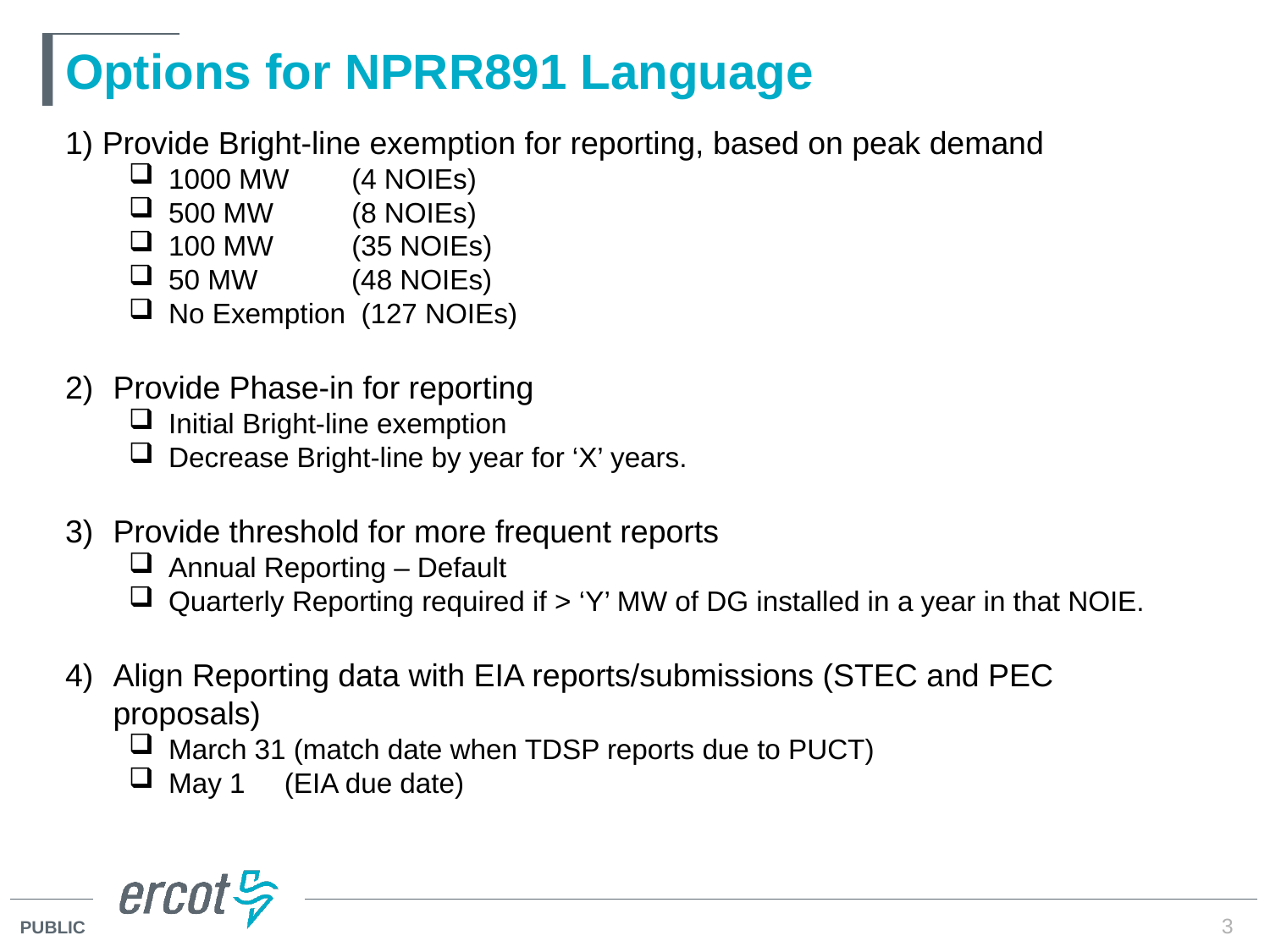

# Options for NPRR891 Language
1) Provide Bright-line exemption for reporting, based on peak demand
1000 MW        (4 NOIEs)
500 MW          (8 NOIEs)
100 MW          (35 NOIEs)
50 MW            (48 NOIEs)
No Exemption  (127 NOIEs)

Provide Phase-in for reporting
Initial Bright-line exemption
Decrease Bright-line by year for ‘X’ years.

Provide threshold for more frequent reports
Annual Reporting – Default
Quarterly Reporting required if > ‘Y’ MW of DG installed in a year in that NOIE.

Align Reporting data with EIA reports/submissions (STEC and PEC proposals)
March 31 (match date when TDSP reports due to PUCT)
May 1     (EIA due date)
3